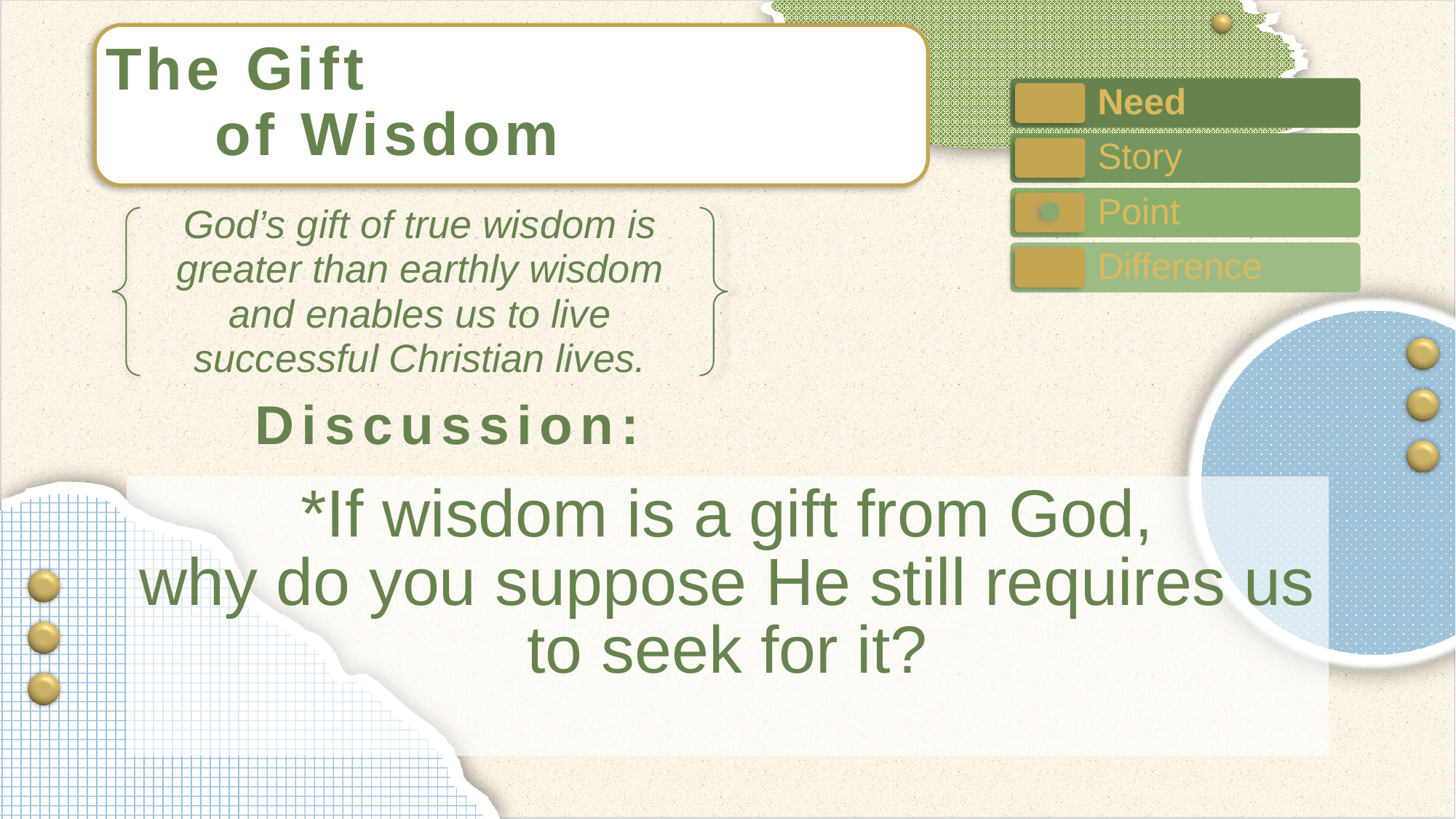

The Gift
	of Wisdom
God’s gift of true wisdom is greater than earthly wisdom and enables us to live successful Christian lives.
*If wisdom is a gift from God,
why do you suppose He still requires us to seek for it?